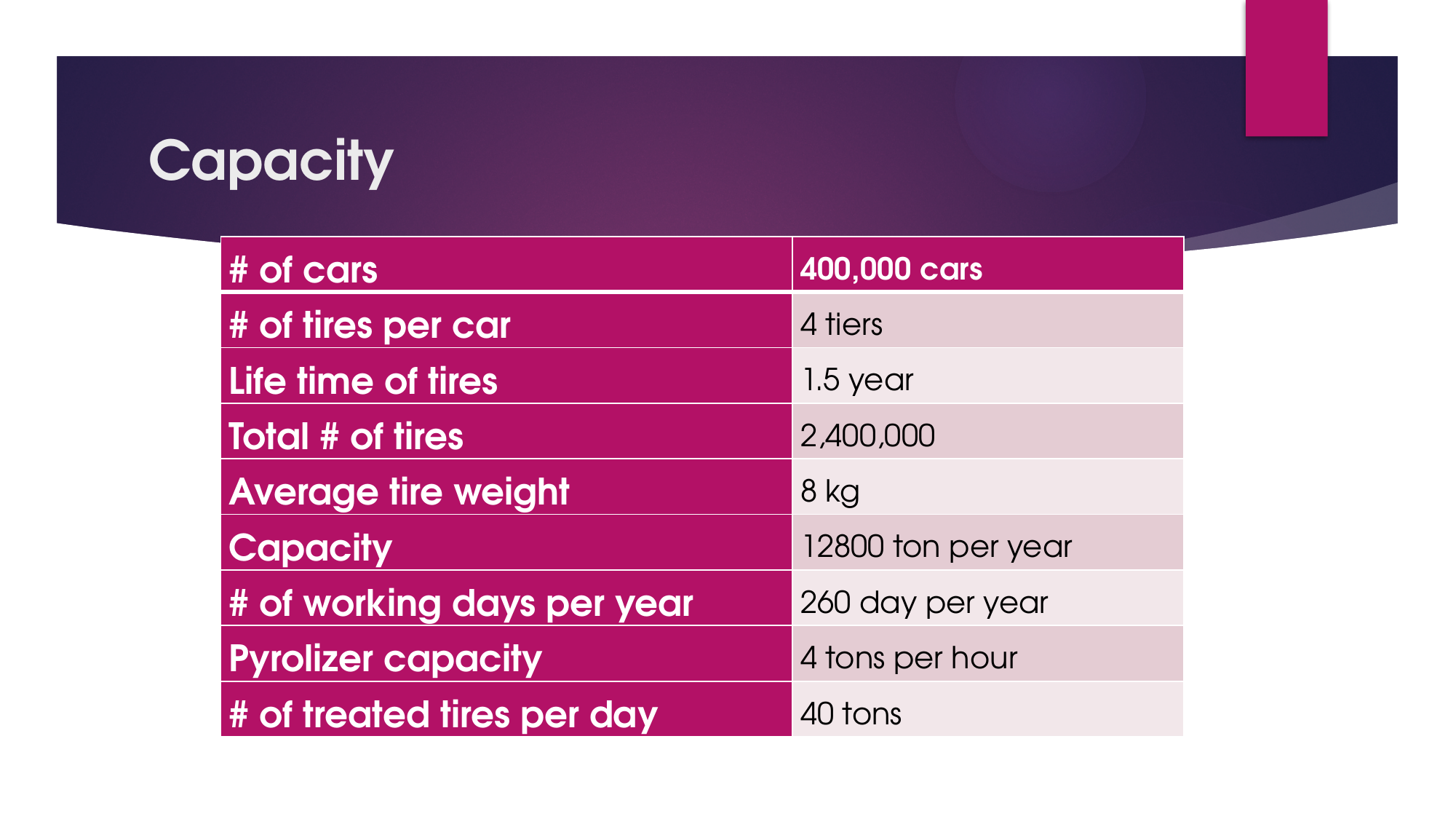

# Capacity
| # of cars | 400,000 cars |
| --- | --- |
| # of tires per car | 4 tiers |
| Life time of tires | 1.5 year |
| Total # of tires | 2,400,000 |
| Average tire weight | 8 kg |
| Capacity | 12800 ton per year |
| # of working days per year | 260 day per year |
| Pyrolizer capacity | 4 tons per hour |
| # of treated tires per day | 40 tons |